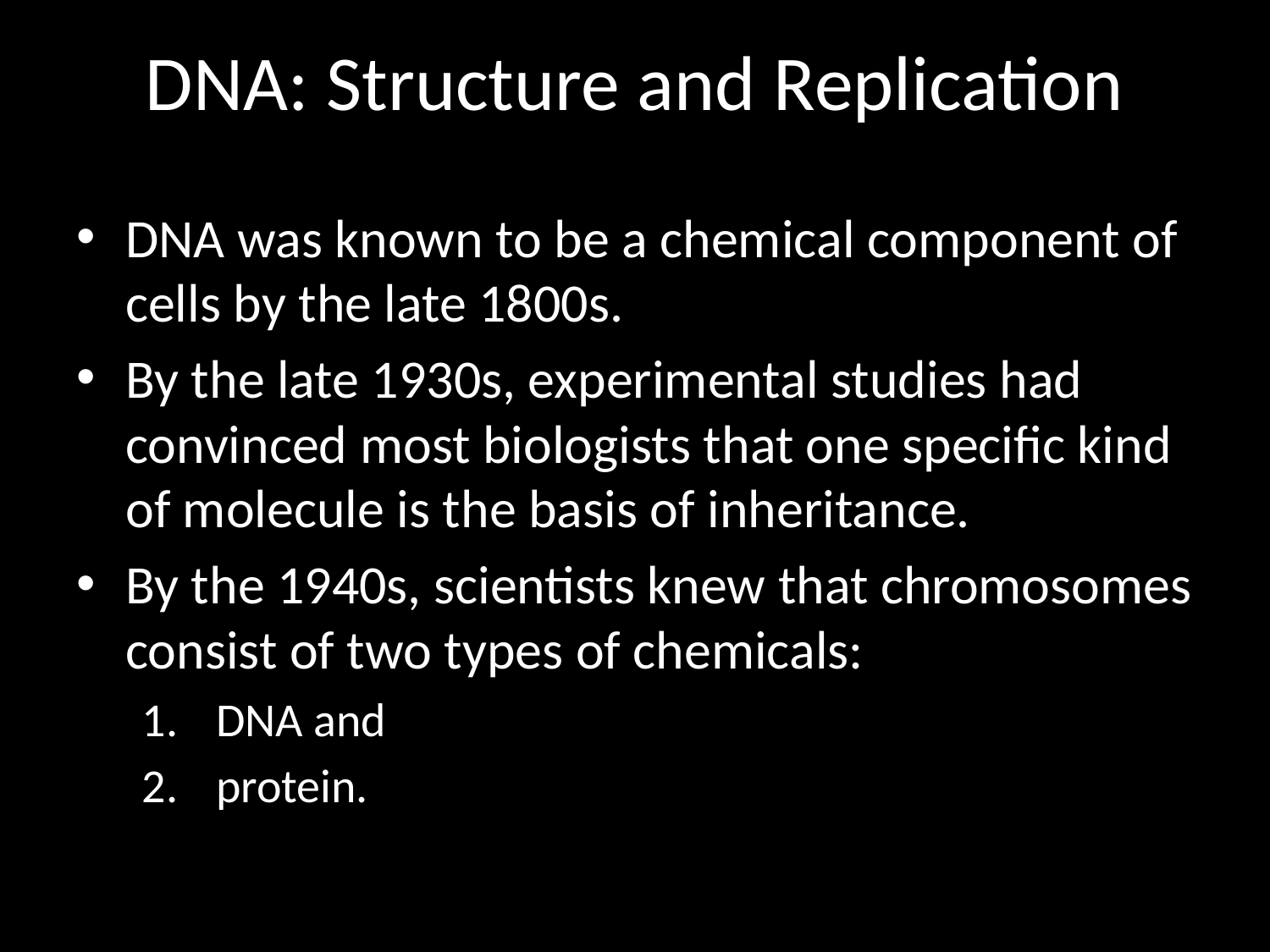

# DNA: Structure and Replication
DNA was known to be a chemical component of cells by the late 1800s.
By the late 1930s, experimental studies had convinced most biologists that one specific kind of molecule is the basis of inheritance.
By the 1940s, scientists knew that chromosomes consist of two types of chemicals:
DNA and
protein.